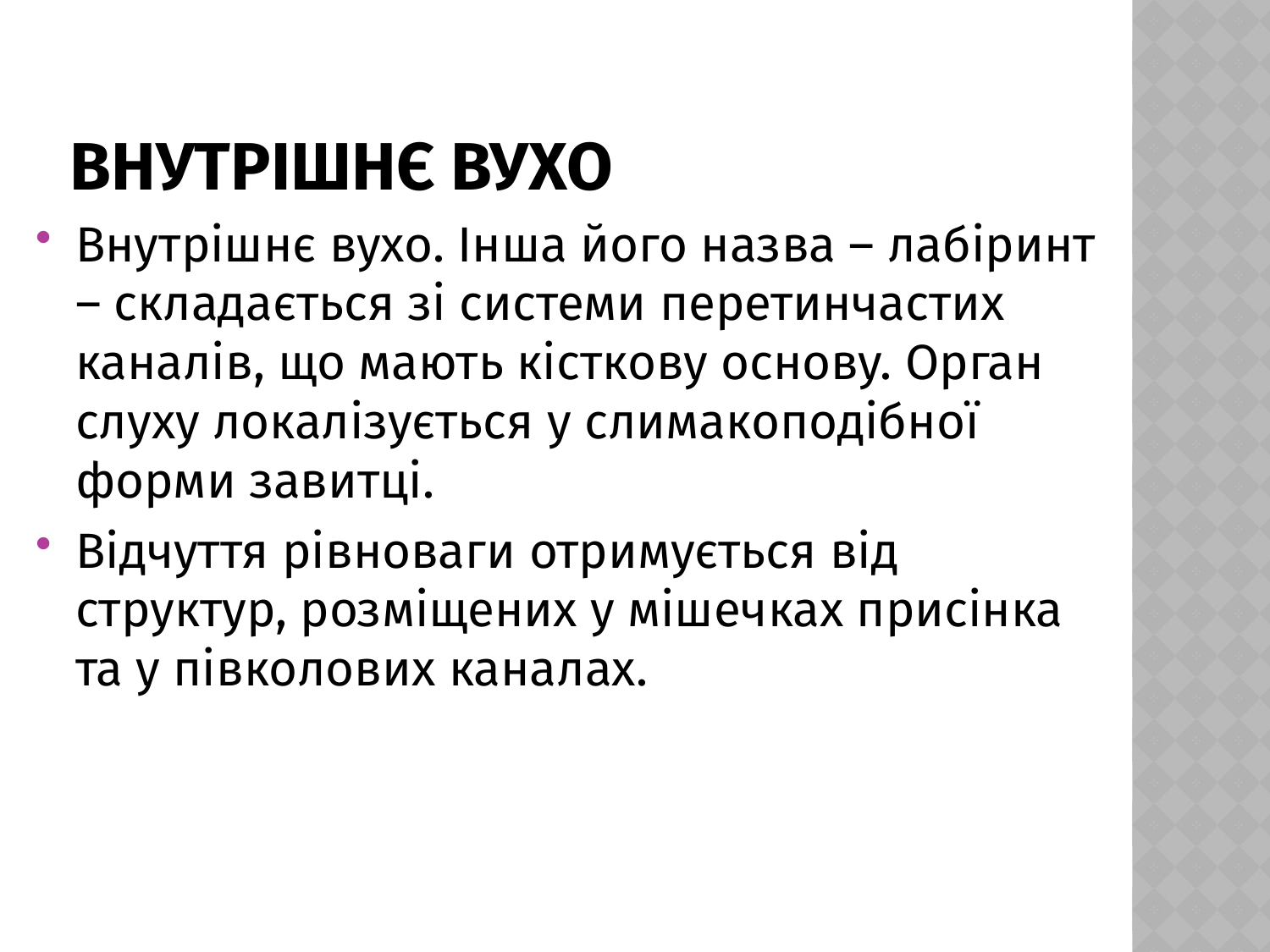

# Внутрішнє вухо
Внутрішнє вухо. Інша його назва – лабіринт – складається зі системи перетинчастих каналів, що мають кісткову основу. Орган слуху локалізується у слимакоподібної форми завитці.
Відчуття рівноваги отримується від структур, розміщених у мішечках присінка та у півколових каналах.